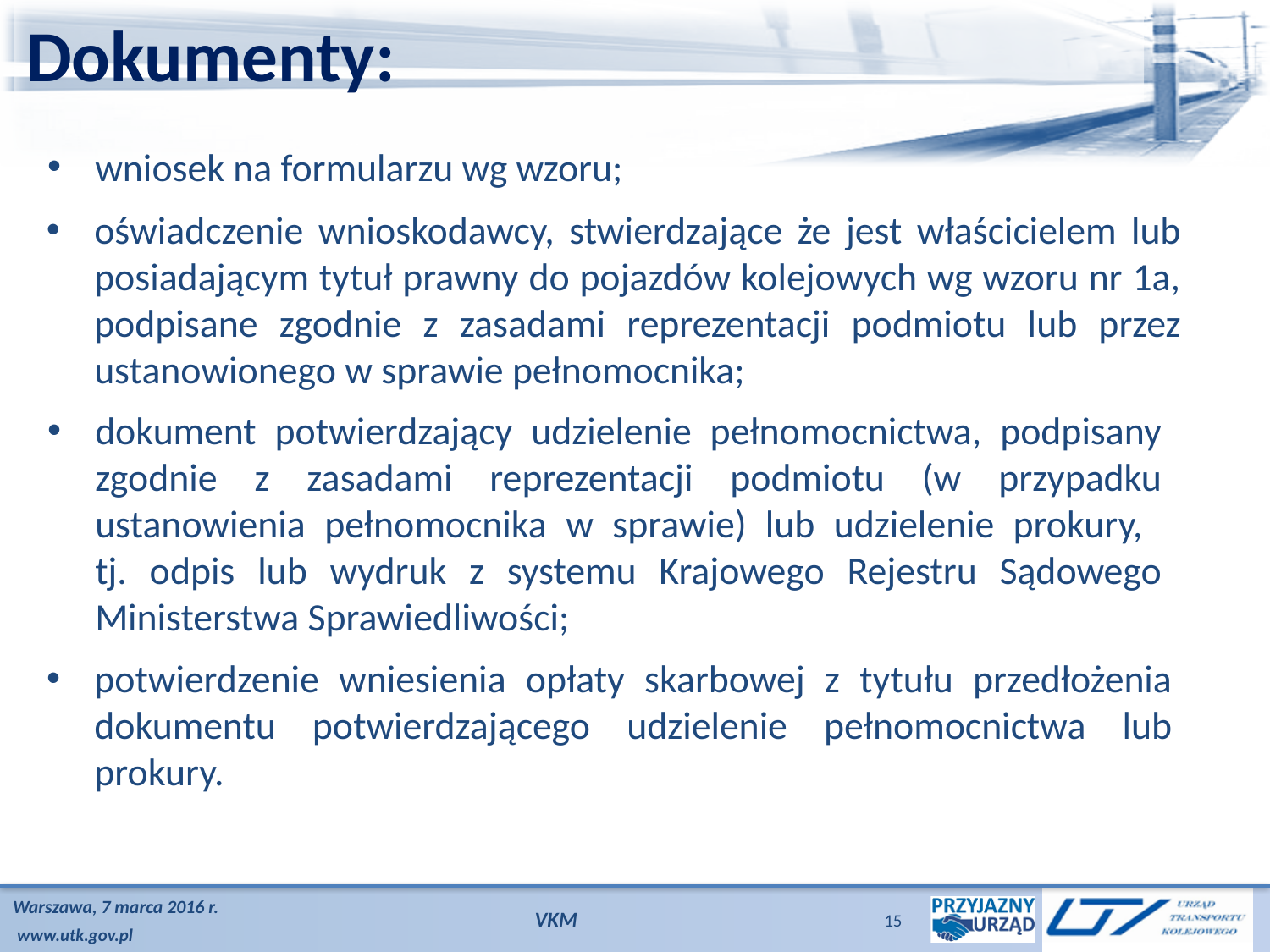

# Dokumenty:
wniosek na formularzu wg wzoru;
oświadczenie wnioskodawcy, stwierdzające że jest właścicielem lub posiadającym tytuł prawny do pojazdów kolejowych wg wzoru nr 1a, podpisane zgodnie z zasadami reprezentacji podmiotu lub przez ustanowionego w sprawie pełnomocnika;
dokument potwierdzający udzielenie pełnomocnictwa, podpisany zgodnie z zasadami reprezentacji podmiotu (w przypadku ustanowienia pełnomocnika w sprawie) lub udzielenie prokury,
tj. odpis lub wydruk z systemu Krajowego Rejestru Sądowego Ministerstwa Sprawiedliwości;
potwierdzenie wniesienia opłaty skarbowej z tytułu przedłożenia dokumentu potwierdzającego udzielenie pełnomocnictwa lub prokury.

VKM
15
Warszawa, 7 marca 2016 r.